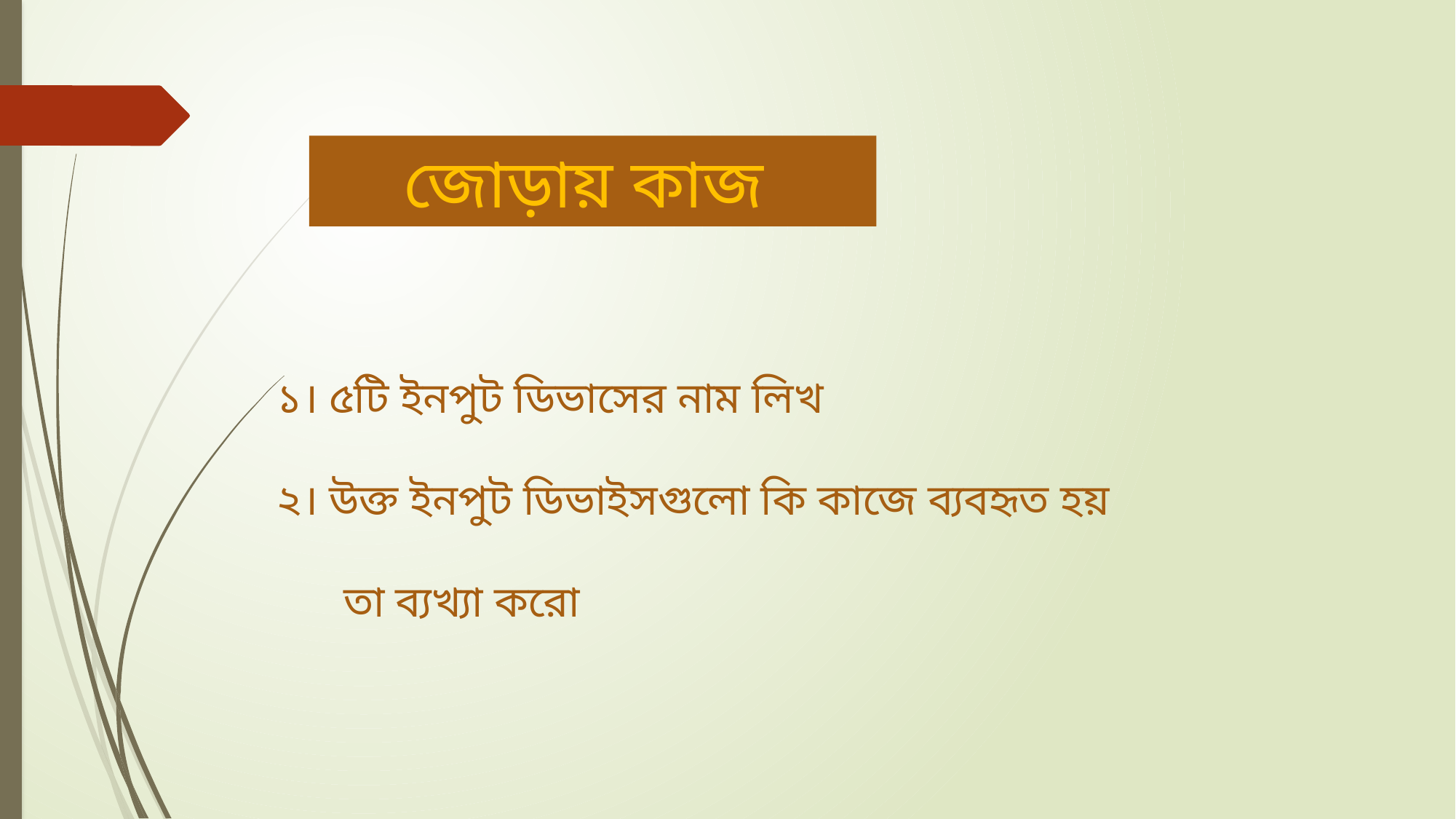

জোড়ায় কাজ
১। ৫টি ইনপুট ডিভাসের নাম লিখ
২। উক্ত ইনপুট ডিভাইসগুলো কি কাজে ব্যবহৃত হয়
      তা ব্যখ্যা করো